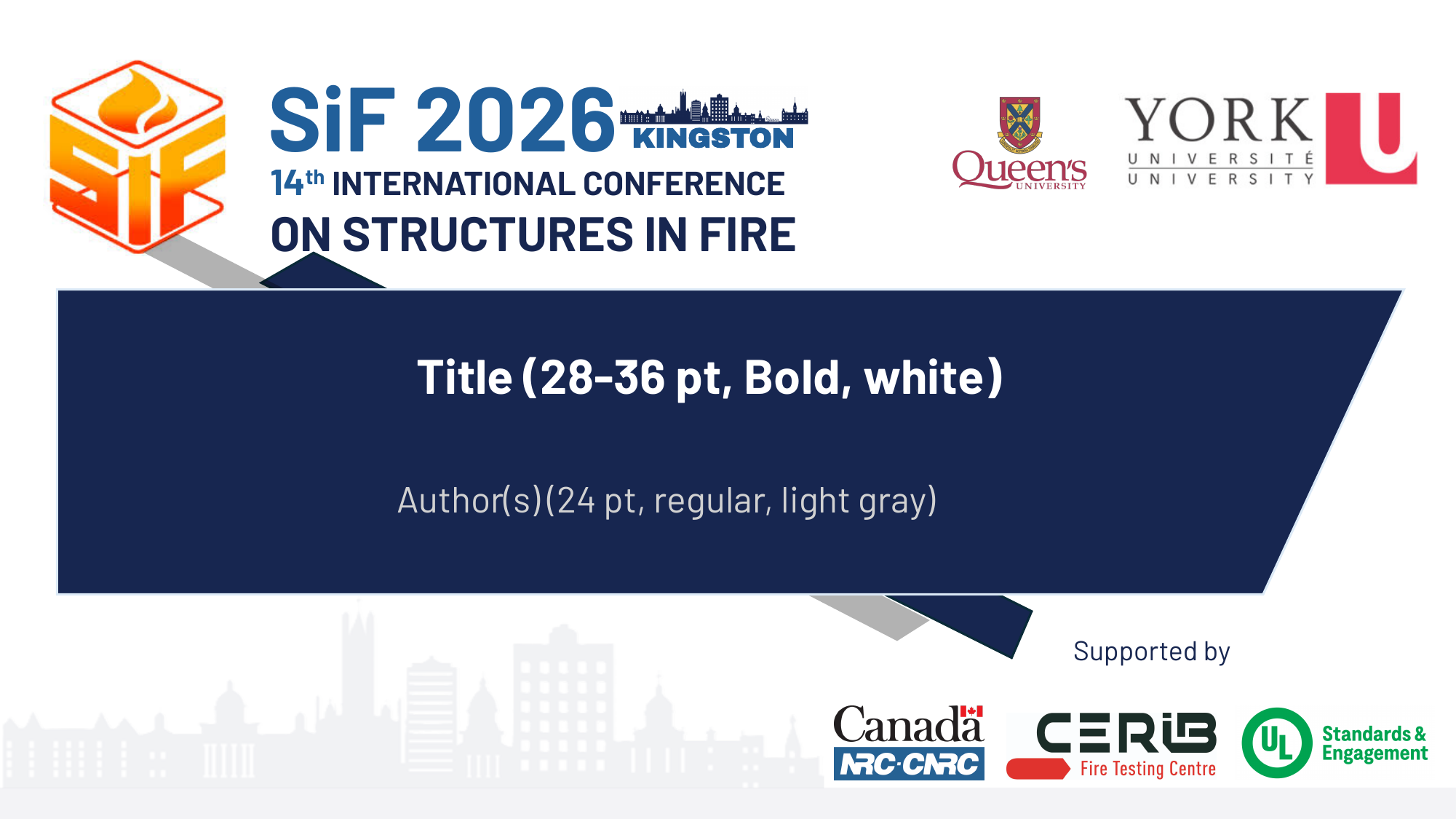

# Title (28-36 pt, Bold, white)
Author(s) (24 pt, regular, light gray)